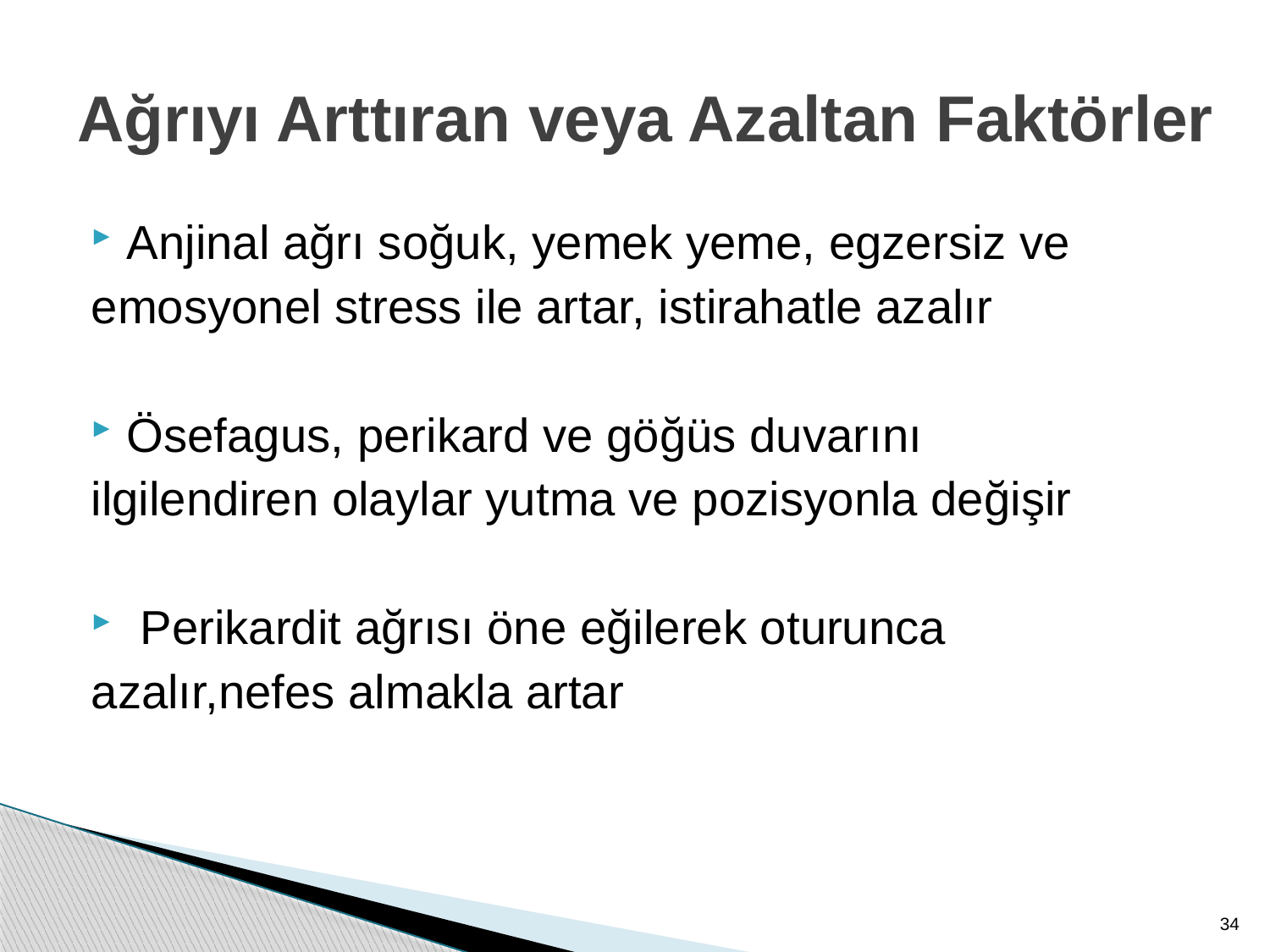

# Ağrıyı Arttıran veya Azaltan Faktörler
Anjinal ağrı soğuk, yemek yeme, egzersiz ve
emosyonel stress ile artar, istirahatle azalır

Ösefagus, perikard ve göğüs duvarını
ilgilendiren olaylar yutma ve pozisyonla değişir

 Perikardit ağrısı öne eğilerek oturunca
azalır,nefes almakla artar
34